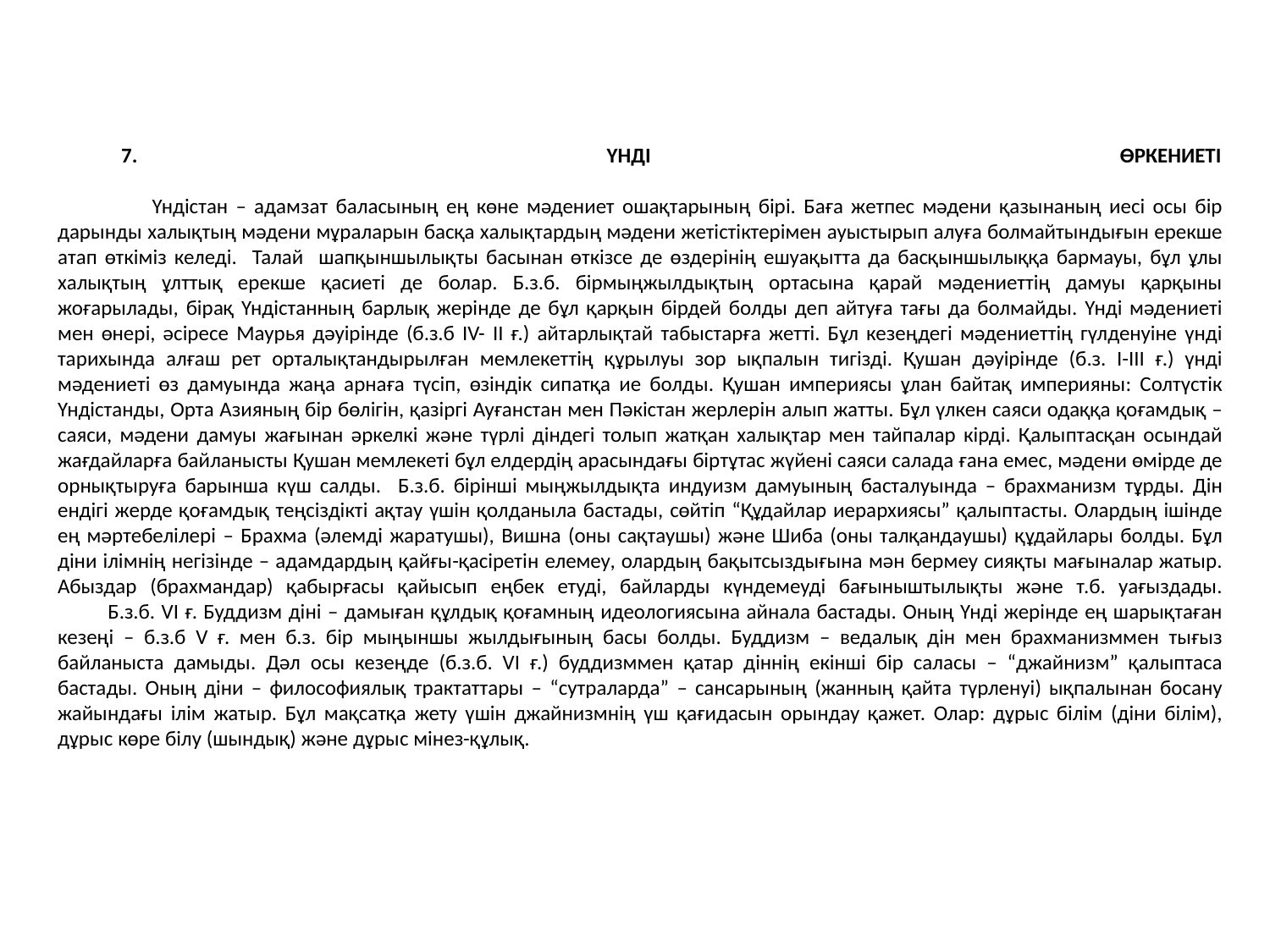

# 7. ҮНДІ ӨРКЕНИЕТІ   Үндістан – адамзат баласының ең көне мәдениет ошақтарының бірі. Баға жетпес мәдени қазынаның иесі осы бір дарынды халықтың мәдени мұраларын басқа халықтардың мәдени жетістіктерімен ауыстырып алуға болмайтындығын ерекше атап өткіміз келеді.  Талай  шапқыншылықты басынан өткізсе де өздерінің ешуақытта да басқыншылыққа бармауы, бұл ұлы халықтың ұлттық ерекше қасиеті де болар. Б.з.б. бірмыңжылдықтың ортасына қарай мәдениеттің дамуы қарқыны жоғарылады, бірақ Үндістанның барлық жерінде де бұл қарқын бірдей болды деп айтуға тағы да болмайды. Үнді мәдениеті мен өнері, әсіресе Маурья дәуірінде (б.з.б IV- II ғ.) айтарлықтай табыстарға жетті. Бұл кезеңдегі мәдениеттің гүлденуіне үнді тарихында алғаш рет орталықтандырылған мемлекеттің құрылуы зор ықпалын тигізді. Қушан дәуірінде (б.з. I-III ғ.) үнді мәдениеті өз дамуында жаңа арнаға түсіп, өзіндік сипатқа ие болды. Қушан империясы ұлан байтақ империяны: Солтүстік Үндістанды, Орта Азияның бір бөлігін, қазіргі Ауғанстан мен Пәкістан жерлерін алып жатты. Бұл үлкен саяси одаққа қоғамдық – саяси, мәдени дамуы жағынан әркелкі және түрлі діндегі толып жатқан халықтар мен тайпалар кірді. Қалыптасқан осындай жағдайларға байланысты Қушан мемлекеті бұл елдердің арасындағы біртұтас жүйені саяси салада ғана емес, мәдени өмірде де орнықтыруға барынша күш салды.  Б.з.б. бірінші мыңжылдықта индуизм дамуының басталуында – брахманизм тұрды. Дін ендігі жерде қоғамдық теңсіздікті ақтау үшін қолданыла бастады, сөйтіп “Құдайлар иерархиясы” қалыптасты. Олардың ішінде ең мәртебелілері – Брахма (әлемді жаратушы), Вишна (оны сақтаушы) және Шиба (оны талқандаушы) құдайлары болды. Бұл діни ілімнің негізінде – адамдардың қайғы-қасіретін елемеу, олардың бақытсыздығына мән бермеу сияқты мағыналар жатыр. Абыздар (брахмандар) қабырғасы қайысып еңбек етуді, байларды күндемеуді бағыныштылықты және т.б. уағыздады. Б.з.б. VI ғ. Буддизм діні – дамыған құлдық қоғамның идеологиясына айнала бастады. Оның Үнді жерінде ең шарықтаған кезеңі – б.з.б V ғ. мен б.з. бір мыңыншы жылдығының басы болды. Буддизм – ведалық дін мен брахманизммен тығыз байланыста дамыды. Дәл осы кезеңде (б.з.б. VI ғ.) буддизммен қатар діннің екінші бір саласы – “джайнизм” қалыптаса бастады. Оның діни – философиялық трактаттары – “сутраларда” – сансарының (жанның қайта түрленуі) ықпалынан босану жайындағы ілім жатыр. Бұл мақсатқа жету үшін джайнизмнің үш қағидасын орындау қажет. Олар: дұрыс білім (діни білім), дұрыс көре білу (шындық) және дұрыс мінез-құлық.